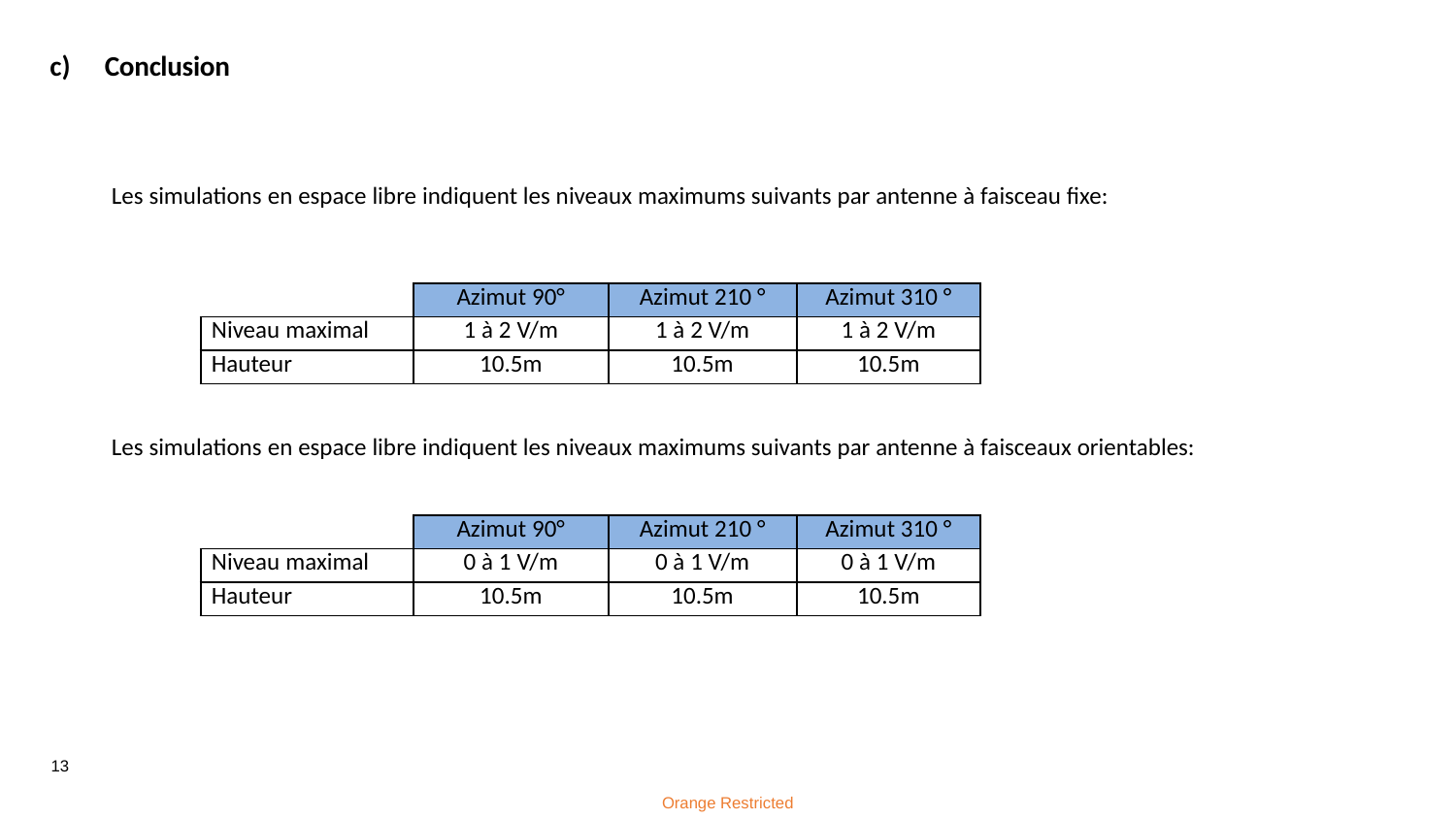

# Conclusion
Les simulations en espace libre indiquent les niveaux maximums suivants par antenne à faisceau fixe:
|  | Azimut 90° | Azimut 210 ° | Azimut 310 ° |
| --- | --- | --- | --- |
| Niveau maximal | 1 à 2 V/m | 1 à 2 V/m | 1 à 2 V/m |
| Hauteur | 10.5m | 10.5m | 10.5m |
Les simulations en espace libre indiquent les niveaux maximums suivants par antenne à faisceaux orientables:
|  | Azimut 90° | Azimut 210 ° | Azimut 310 ° |
| --- | --- | --- | --- |
| Niveau maximal | 0 à 1 V/m | 0 à 1 V/m | 0 à 1 V/m |
| Hauteur | 10.5m | 10.5m | 10.5m |